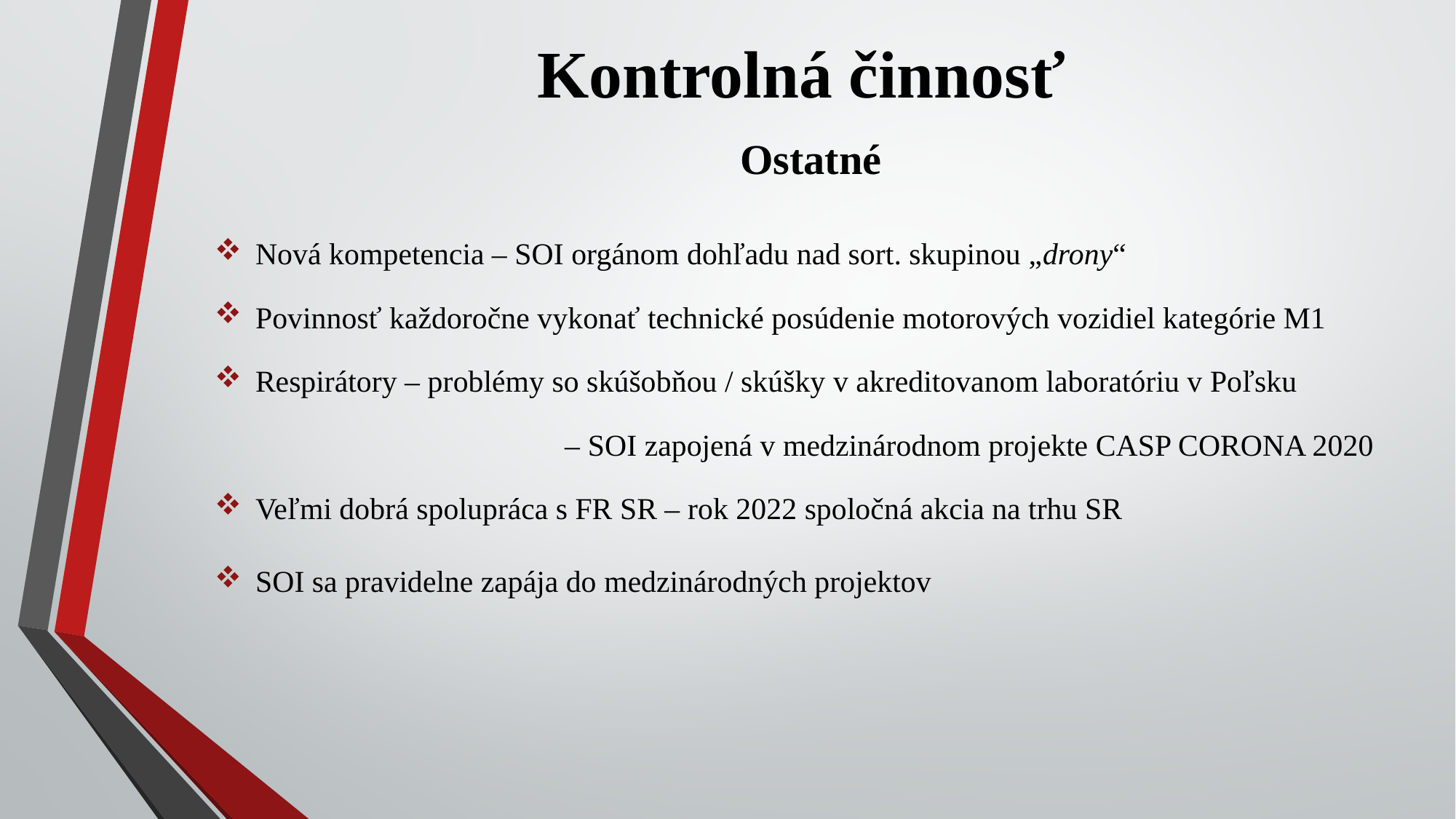

# Kontrolná činnosť
Ostatné
Nová kompetencia – SOI orgánom dohľadu nad sort. skupinou „drony“
Povinnosť každoročne vykonať technické posúdenie motorových vozidiel kategórie M1
Respirátory – problémy so skúšobňou / skúšky v akreditovanom laboratóriu v Poľsku
			   – SOI zapojená v medzinárodnom projekte CASP CORONA 2020
Veľmi dobrá spolupráca s FR SR – rok 2022 spoločná akcia na trhu SR
SOI sa pravidelne zapája do medzinárodných projektov